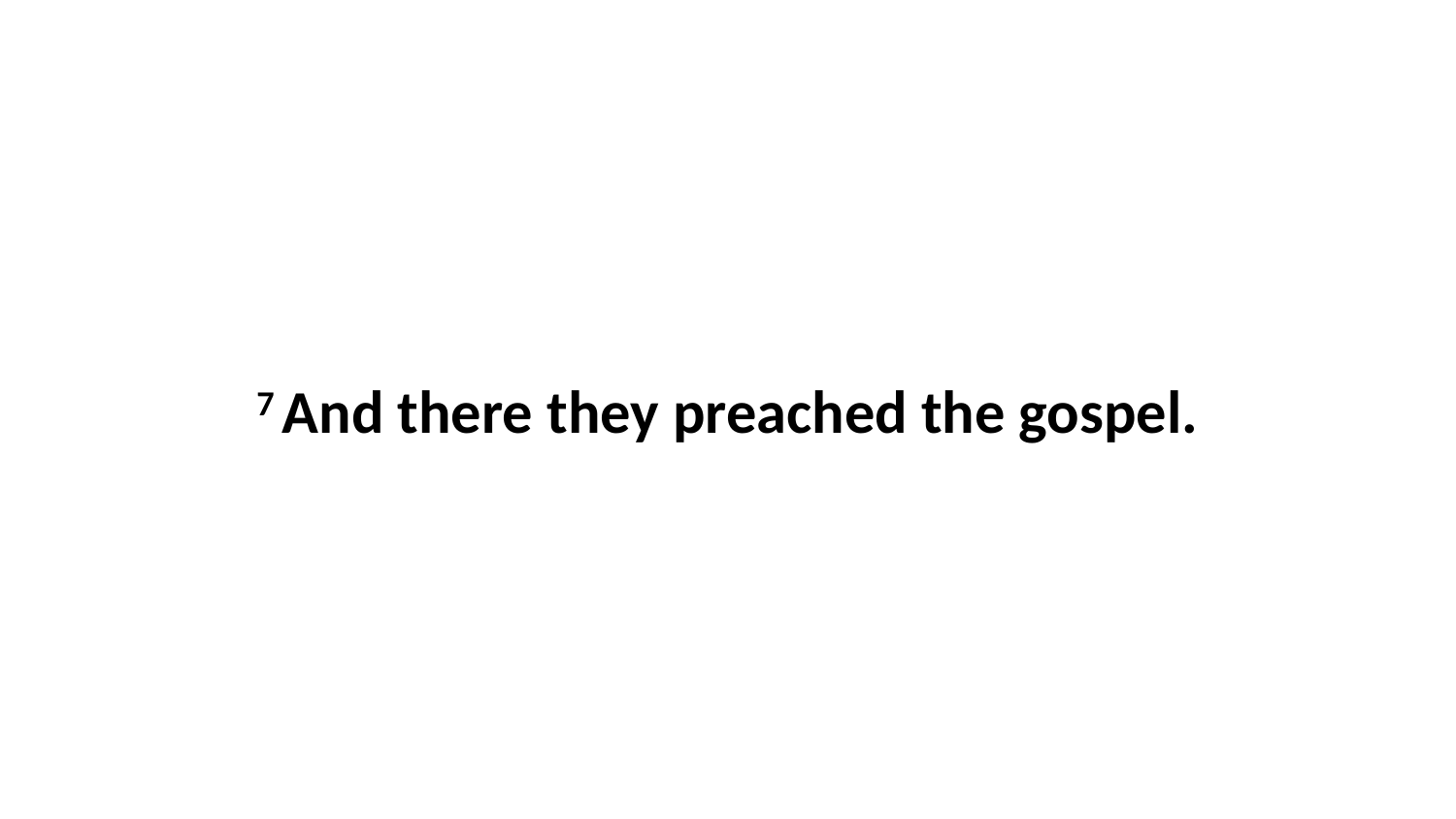

7 And there they preached the gospel.